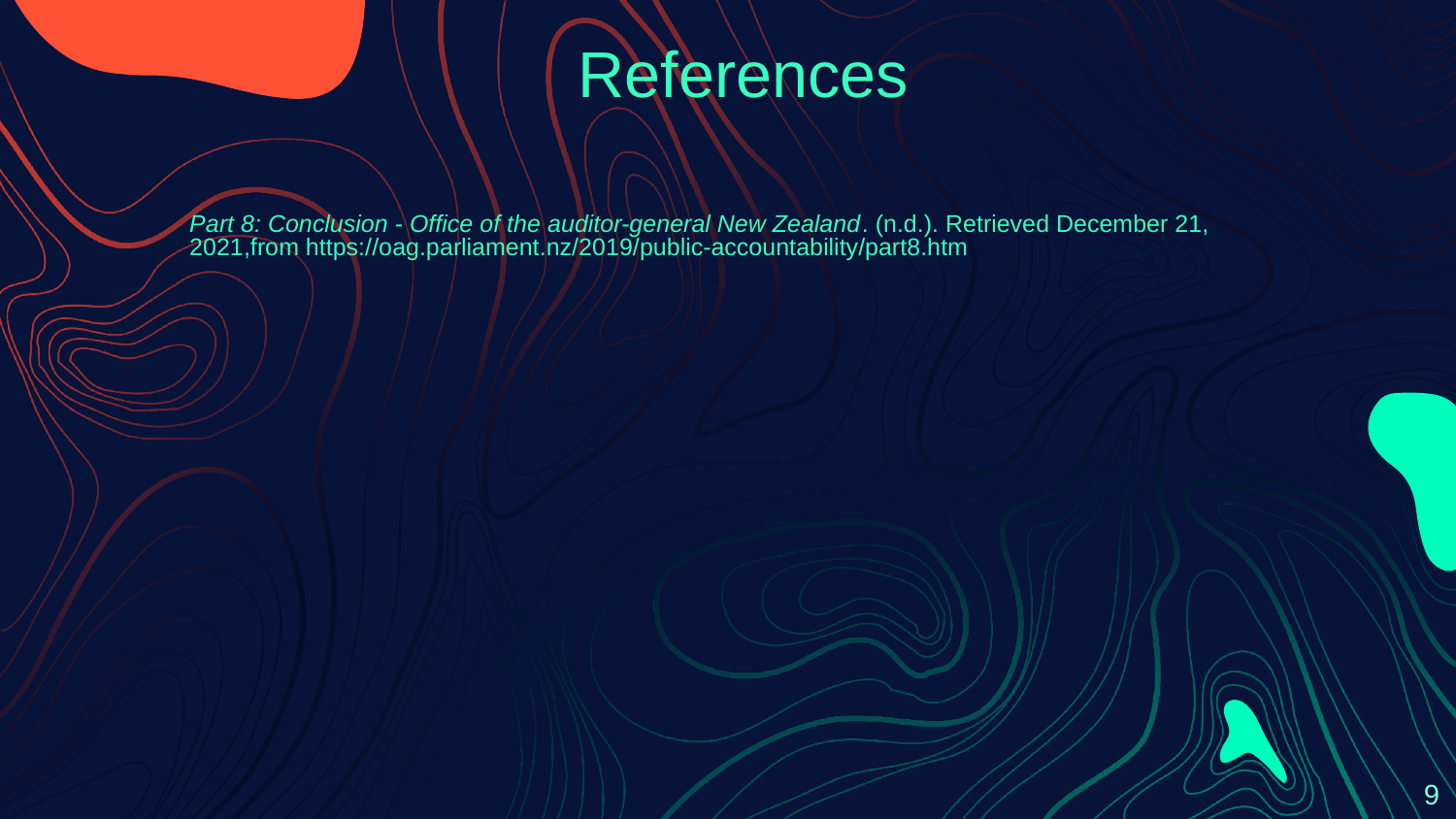

References
# Part 8: Conclusion - Office of the auditor-general New Zealand. (n.d.). Retrieved December 21, 2021,from https://oag.parliament.nz/2019/public-accountability/part8.htm
9